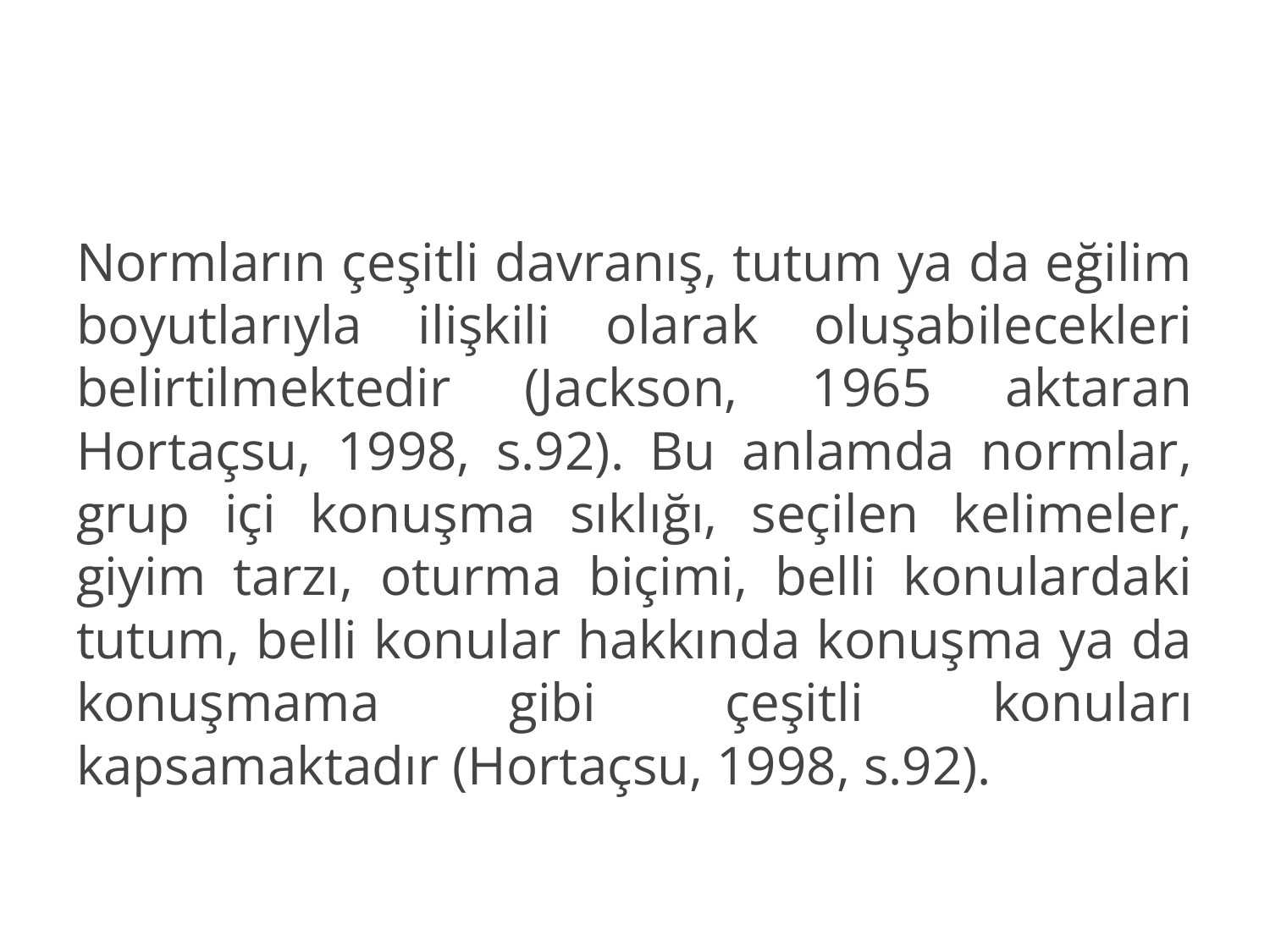

Normların çeşitli davranış, tutum ya da eğilim boyutlarıyla ilişkili olarak oluşabilecekleri belirtilmektedir (Jackson, 1965 aktaran Hortaçsu, 1998, s.92). Bu anlamda normlar, grup içi konuşma sıklığı, seçilen kelimeler, giyim tarzı, oturma biçimi, belli konulardaki tutum, belli konular hakkında konuşma ya da konuşmama gibi çeşitli konuları kapsamaktadır (Hortaçsu, 1998, s.92).